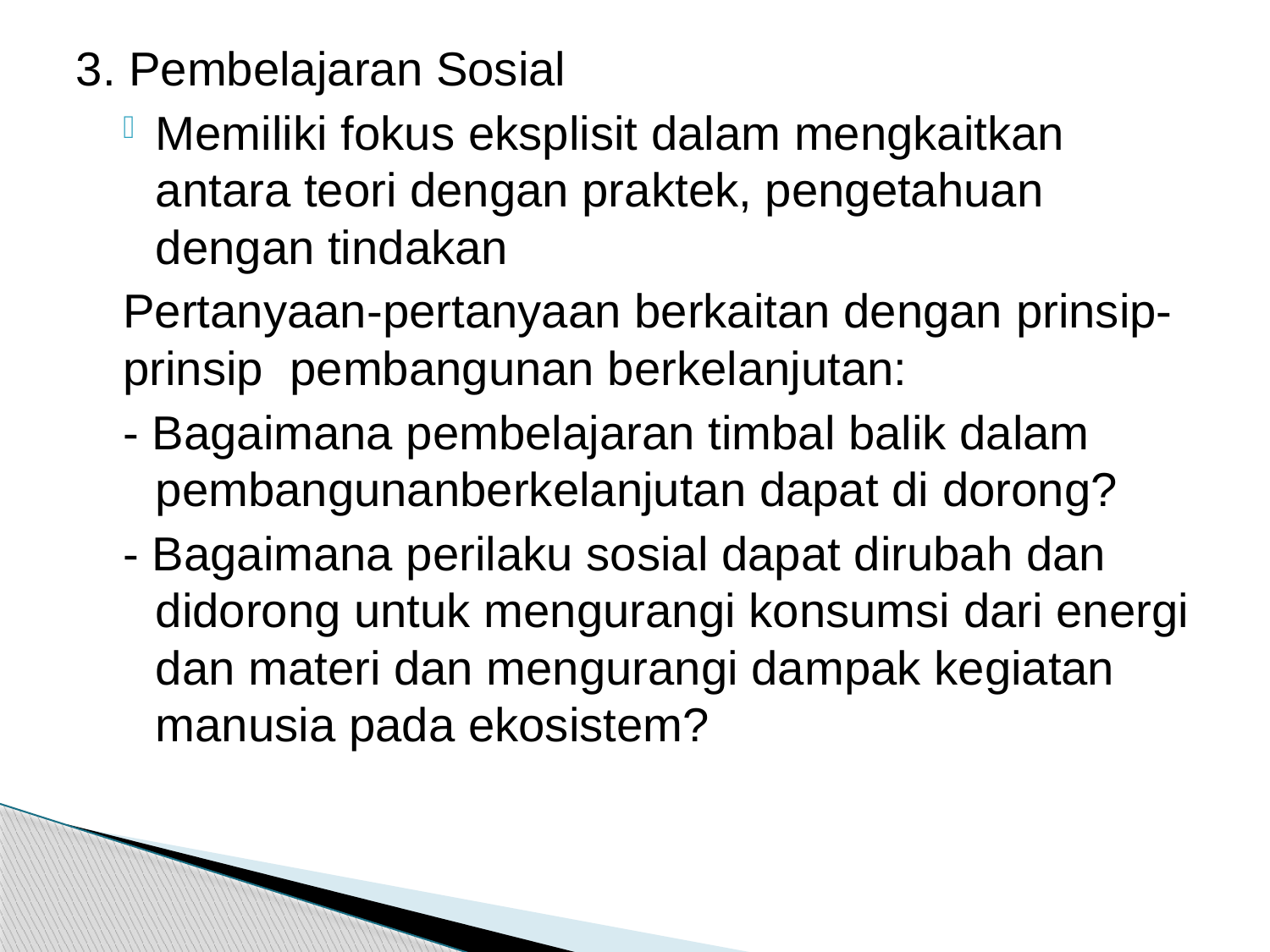

3. Pembelajaran Sosial
Memiliki fokus eksplisit dalam mengkaitkan antara teori dengan praktek, pengetahuan dengan tindakan
Pertanyaan-pertanyaan berkaitan dengan prinsip-prinsip  pembangunan berkelanjutan:
- Bagaimana pembelajaran timbal balik dalam pembangunanberkelanjutan dapat di dorong?
- Bagaimana perilaku sosial dapat dirubah dan didorong untuk mengurangi konsumsi dari energi dan materi dan mengurangi dampak kegiatan manusia pada ekosistem?